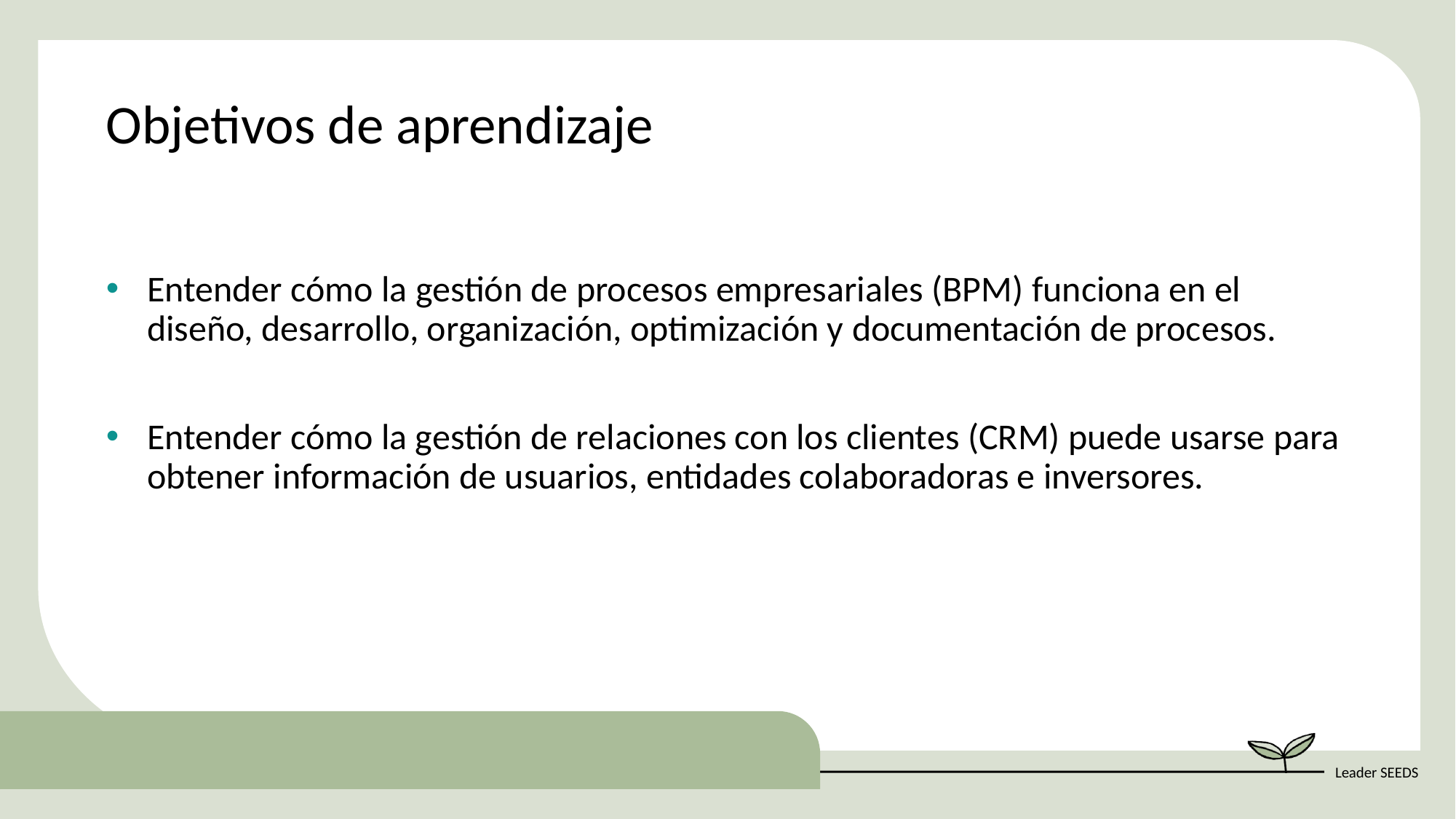

Objetivos de aprendizaje

Entender cómo la gestión de procesos empresariales (BPM) funciona en el diseño, desarrollo, organización, optimización y documentación de procesos.

Entender cómo la gestión de relaciones con los clientes (CRM) puede usarse para obtener información de usuarios, entidades colaboradoras e inversores.